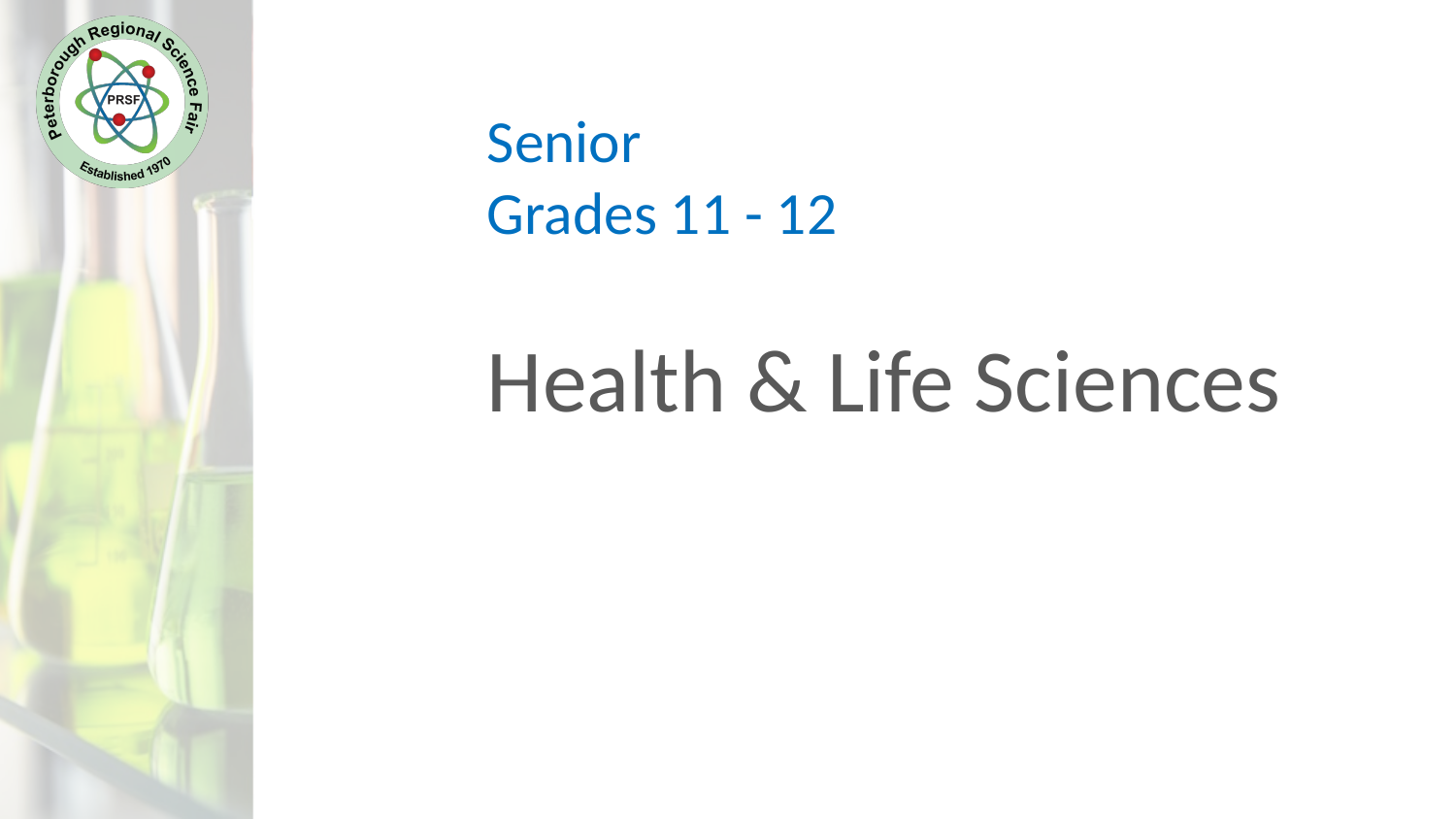

# Senior Grades 11 - 12
Health & Life Sciences